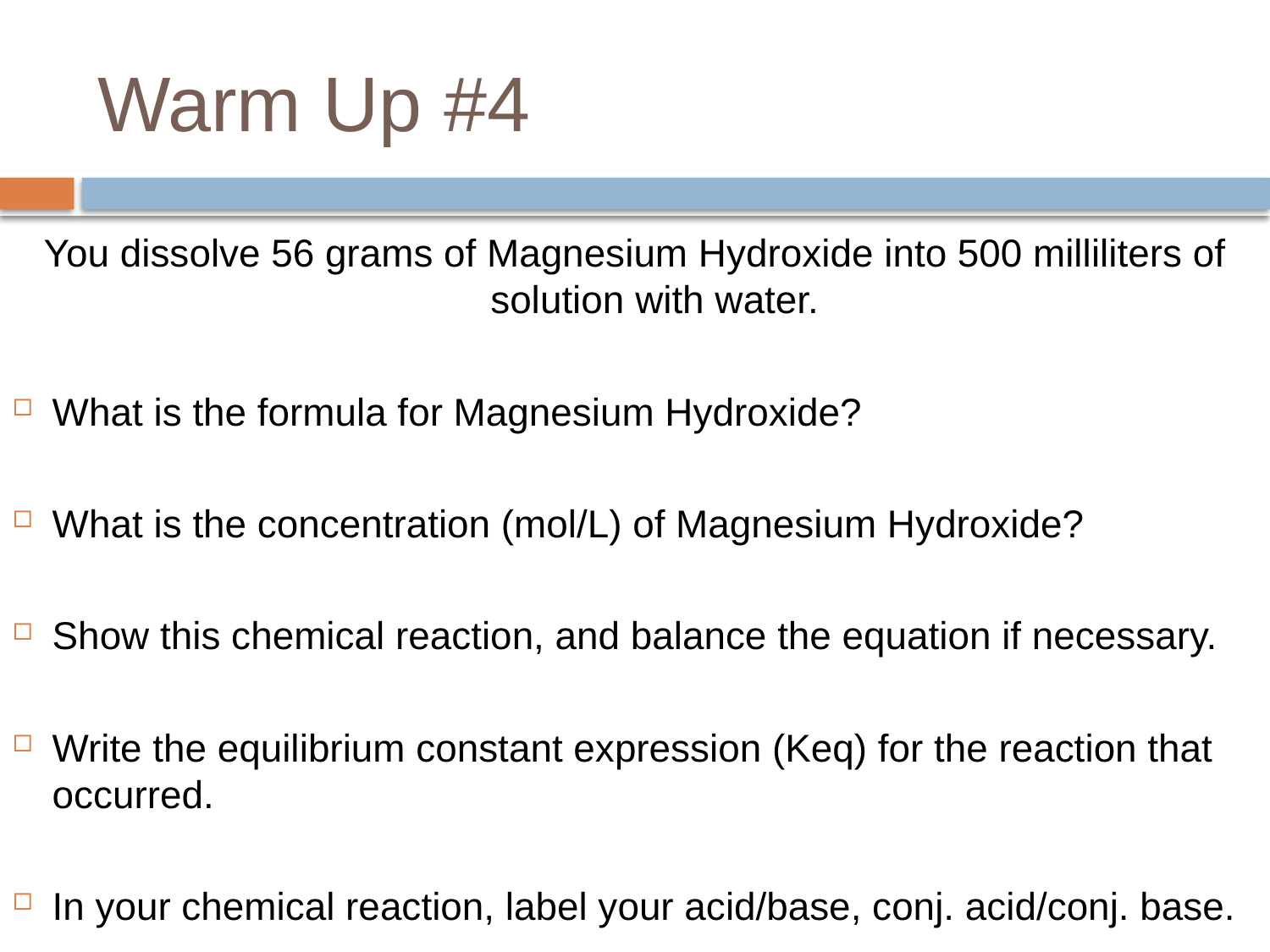

# Warm Up #4
You dissolve 56 grams of Magnesium Hydroxide into 500 milliliters of solution with water.

What is the formula for Magnesium Hydroxide?

What is the concentration (mol/L) of Magnesium Hydroxide?

Show this chemical reaction, and balance the equation if necessary.

Write the equilibrium constant expression (Keq) for the reaction that occurred.

In your chemical reaction, label your acid/base, conj. acid/conj. base.